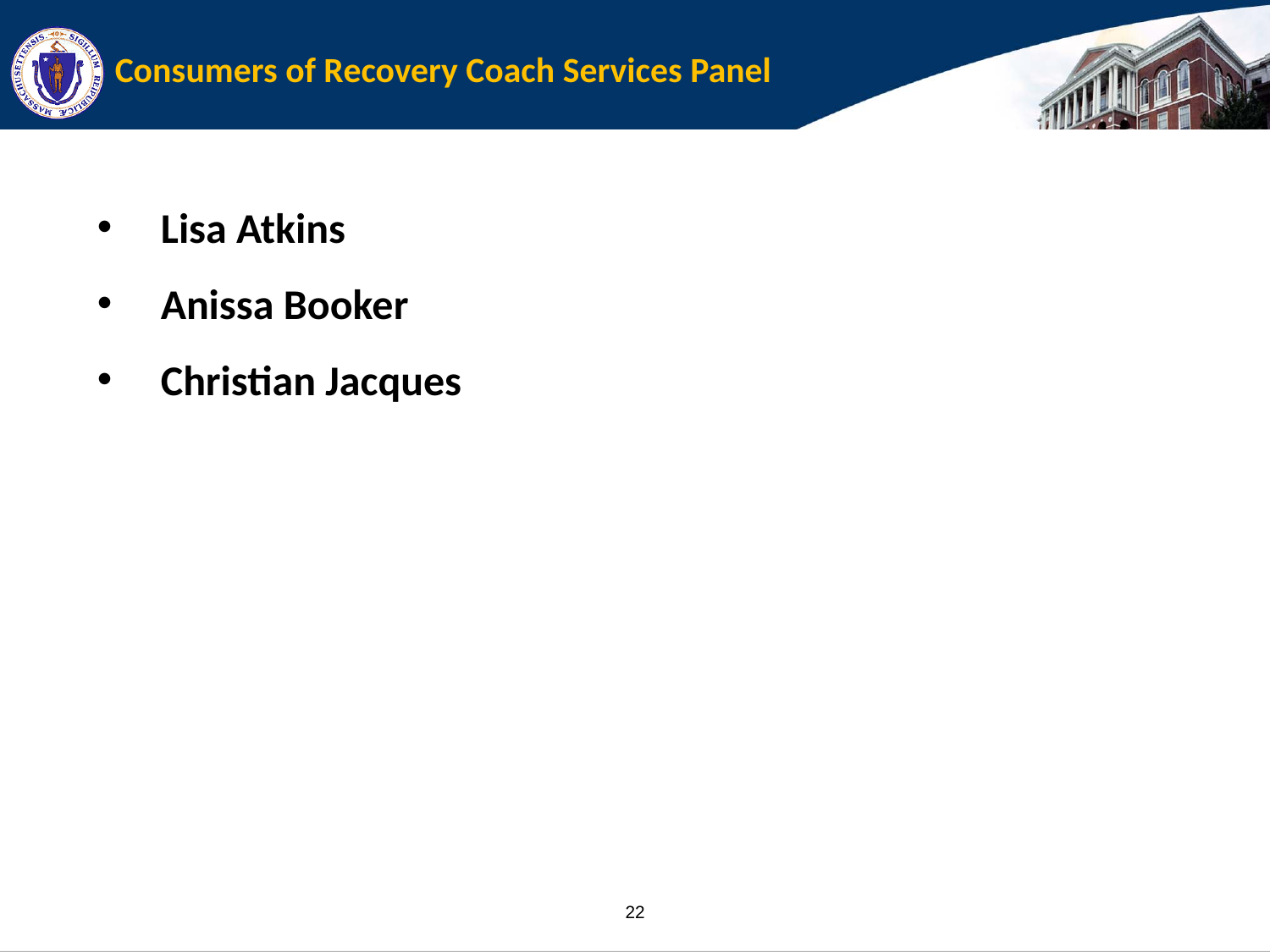

# Consumers of Recovery Coach Services Panel
Lisa Atkins
Anissa Booker
Christian Jacques